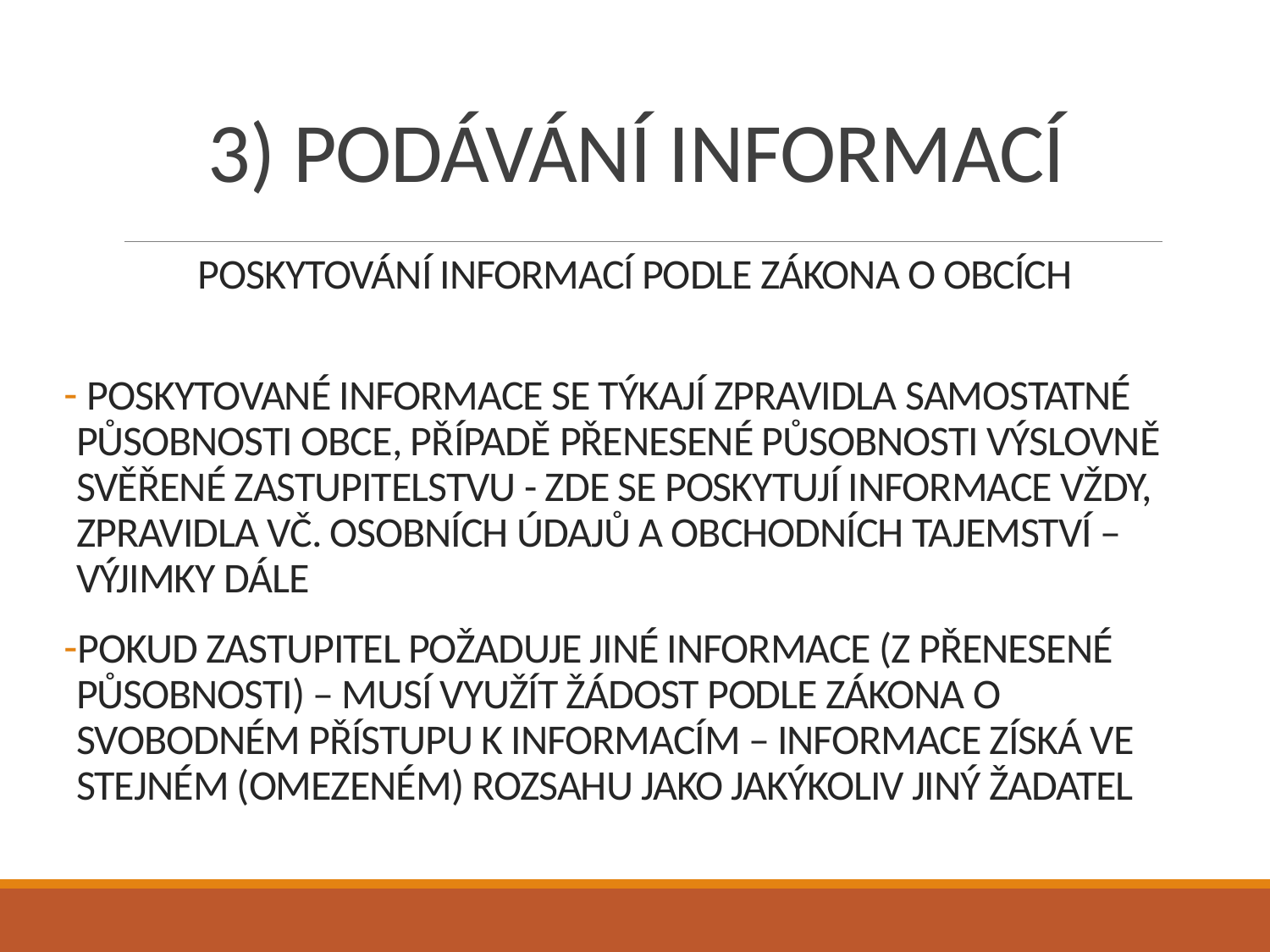

# 3) Podávání informací
POSKYTOVÁNÍ INFORMACÍ PODLE ZÁKONA O OBCÍCH
 poskytované informace se týkají zpravidla samostatné působnosti obce, případě přenesené působnosti výslovně svěřené zastupitelstvu - zde se poskytují informace vždy, zpravidla vč. Osobních údajů a obchodních tajemství – výjimky dále
Pokud zastupitel požaduje jiné informace (z přenesené působnosti) – musí využít žádost podle zákona o svobodném přístupu k informacím – informace získá ve stejném (omezeném) rozsahu jako jakýkoliv jiný žadatel